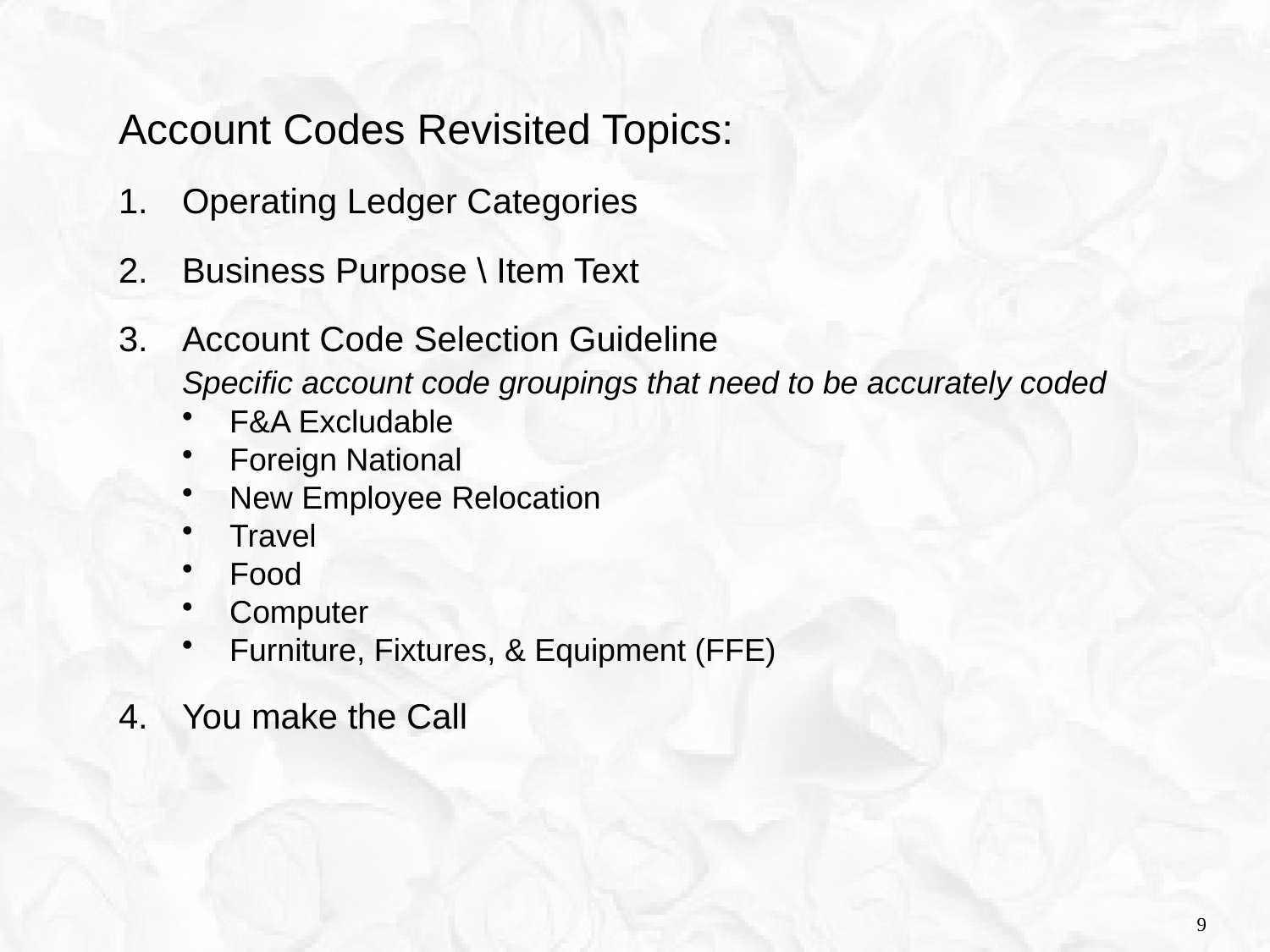

Account Codes Revisited Topics:
Operating Ledger Categories
Business Purpose \ Item Text
Account Code Selection Guideline
	Specific account code groupings that need to be accurately coded
F&A Excludable
Foreign National
New Employee Relocation
Travel
Food
Computer
Furniture, Fixtures, & Equipment (FFE)
You make the Call
9